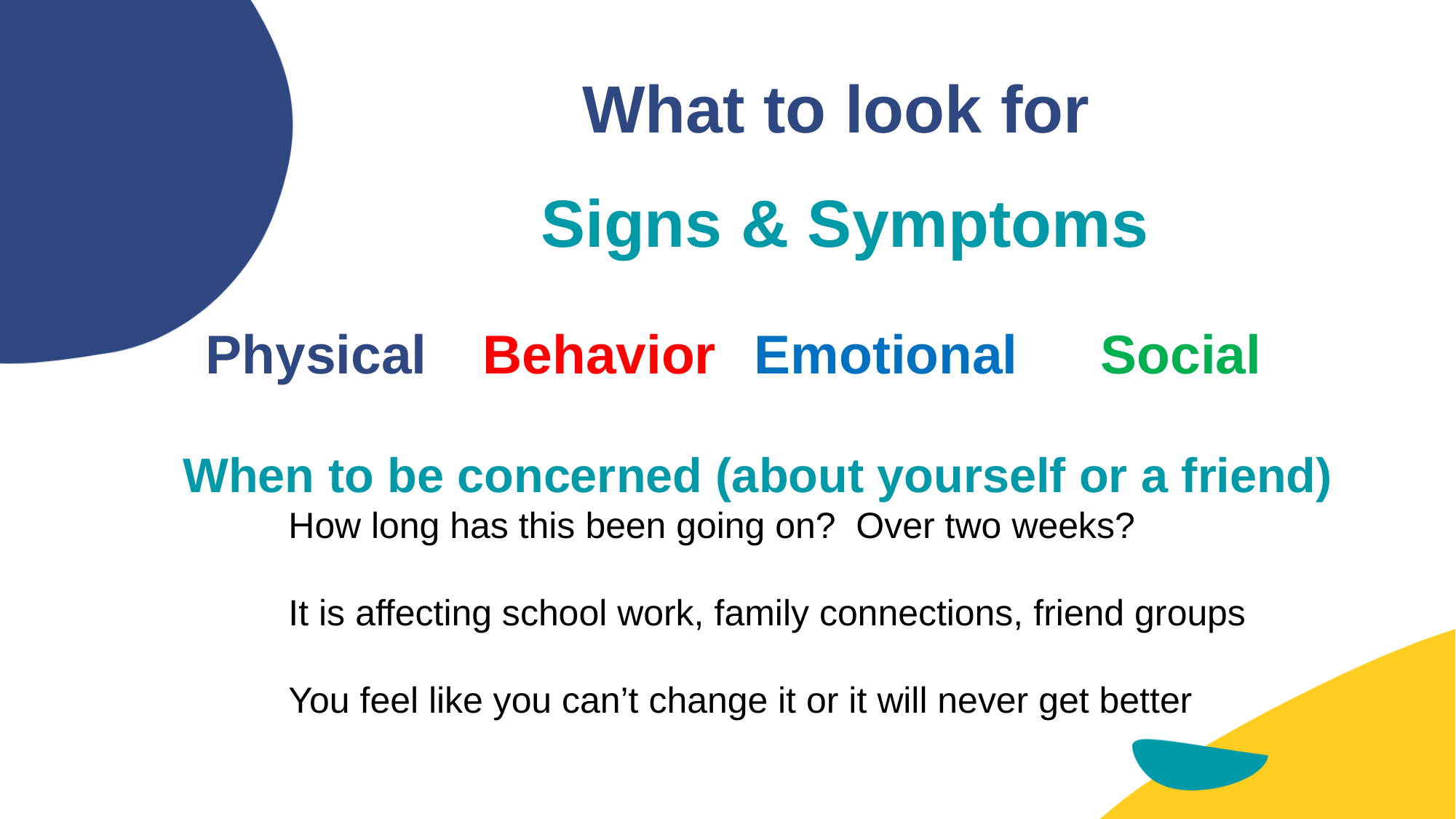

What to look for
Signs & Symptoms
Physical
Behavior
Emotional
Social
When to be concerned (about yourself or a friend)
	How long has this been going on?  Over two weeks?

	It is affecting school work, family connections, friend groups

	You feel like you can’t change it or it will never get better